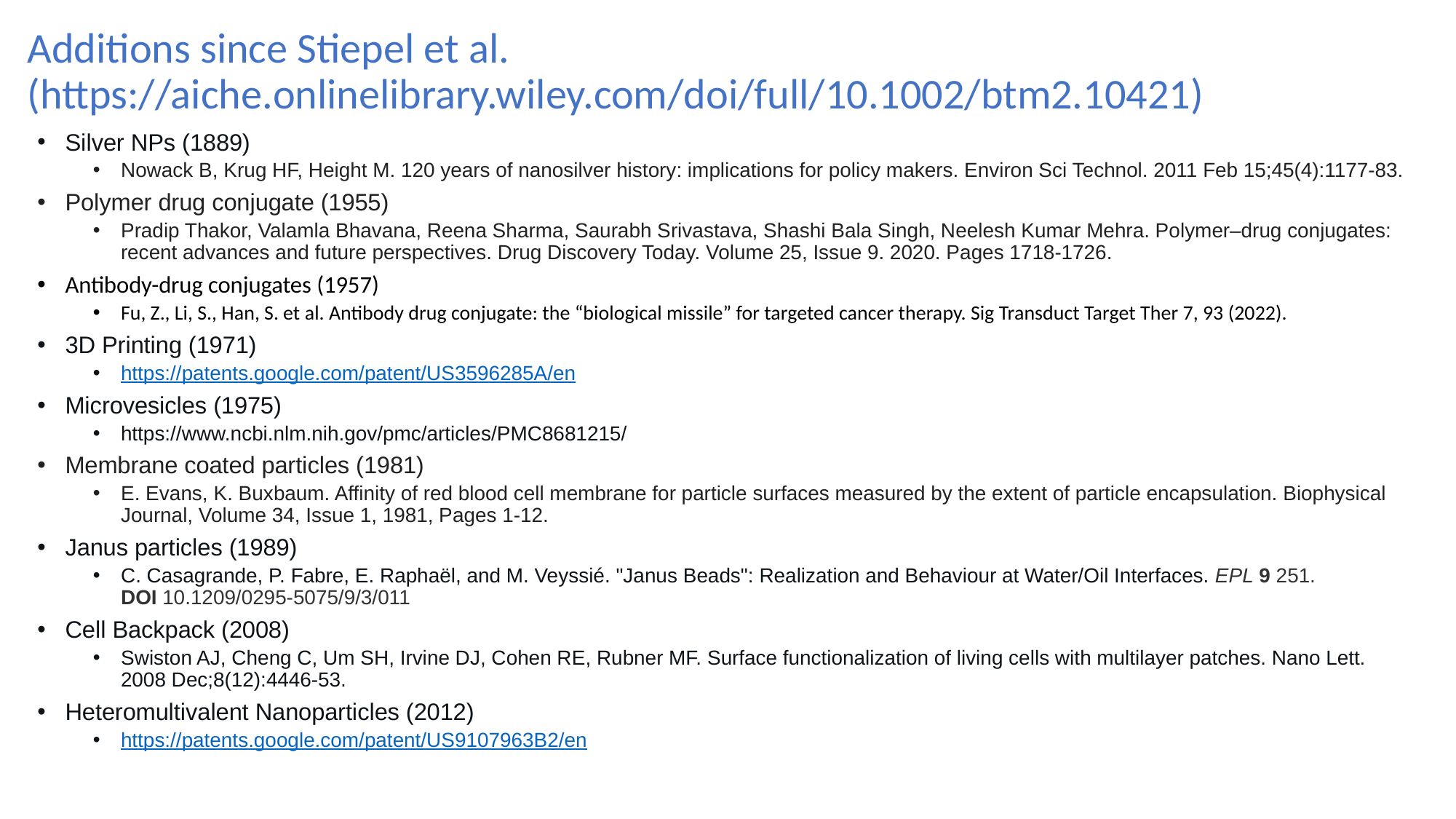

# Additions since Stiepel et al. (https://aiche.onlinelibrary.wiley.com/doi/full/10.1002/btm2.10421)
Silver NPs (1889)
Nowack B, Krug HF, Height M. 120 years of nanosilver history: implications for policy makers. Environ Sci Technol. 2011 Feb 15;45(4):1177-83.
Polymer drug conjugate (1955)
Pradip Thakor, Valamla Bhavana, Reena Sharma, Saurabh Srivastava, Shashi Bala Singh, Neelesh Kumar Mehra. Polymer–drug conjugates: recent advances and future perspectives. Drug Discovery Today. Volume 25, Issue 9. 2020. Pages 1718-1726.
Antibody-drug conjugates (1957)
Fu, Z., Li, S., Han, S. et al. Antibody drug conjugate: the “biological missile” for targeted cancer therapy. Sig Transduct Target Ther 7, 93 (2022).
3D Printing (1971)
https://patents.google.com/patent/US3596285A/en
Microvesicles (1975)
https://www.ncbi.nlm.nih.gov/pmc/articles/PMC8681215/
Membrane coated particles (1981)
E. Evans, K. Buxbaum. Affinity of red blood cell membrane for particle surfaces measured by the extent of particle encapsulation. Biophysical Journal, Volume 34, Issue 1, 1981, Pages 1-12.
Janus particles (1989)
C. Casagrande, P. Fabre, E. Raphaël, and M. Veyssié. "Janus Beads": Realization and Behaviour at Water/Oil Interfaces. EPL 9 251. DOI 10.1209/0295-5075/9/3/011
Cell Backpack (2008)
Swiston AJ, Cheng C, Um SH, Irvine DJ, Cohen RE, Rubner MF. Surface functionalization of living cells with multilayer patches. Nano Lett. 2008 Dec;8(12):4446-53.
Heteromultivalent Nanoparticles (2012)
https://patents.google.com/patent/US9107963B2/en